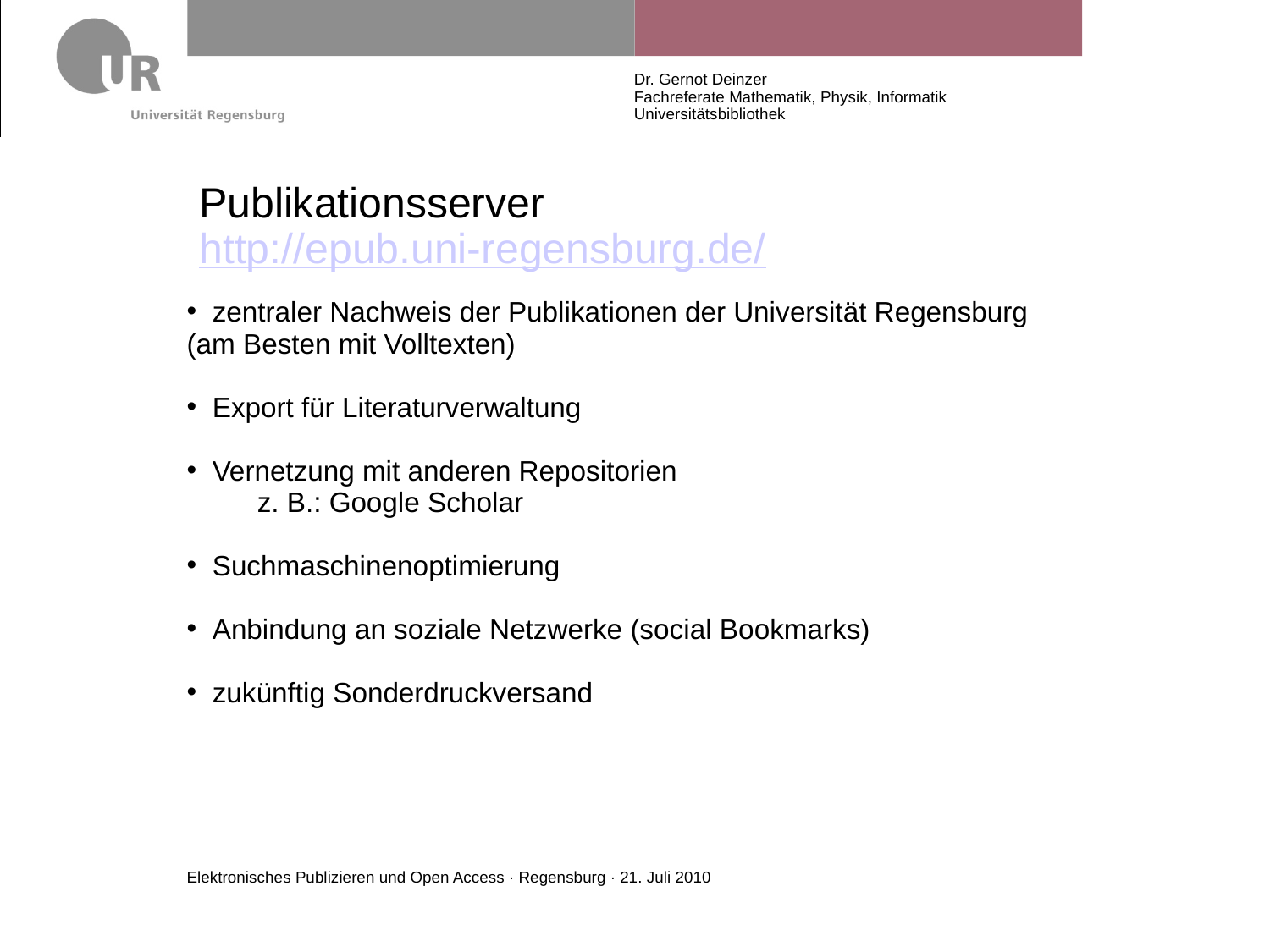

Dr. Gernot Deinzer
Fachreferate Mathematik, Physik, Informatik
Universitätsbibliothek
Publikationsserver
http://epub.uni-regensburg.de/
  zentraler Nachweis der Publikationen der Universität Regensburg (am Besten mit Volltexten)

  Export für Literaturverwaltung

  Vernetzung mit anderen Repositorien
         z. B.: Google Scholar

  Suchmaschinenoptimierung

  Anbindung an soziale Netzwerke (social Bookmarks)

  zukünftig Sonderdruckversand

Elektronisches Publizieren und Open Access · Regensburg · 21. Juli 2010